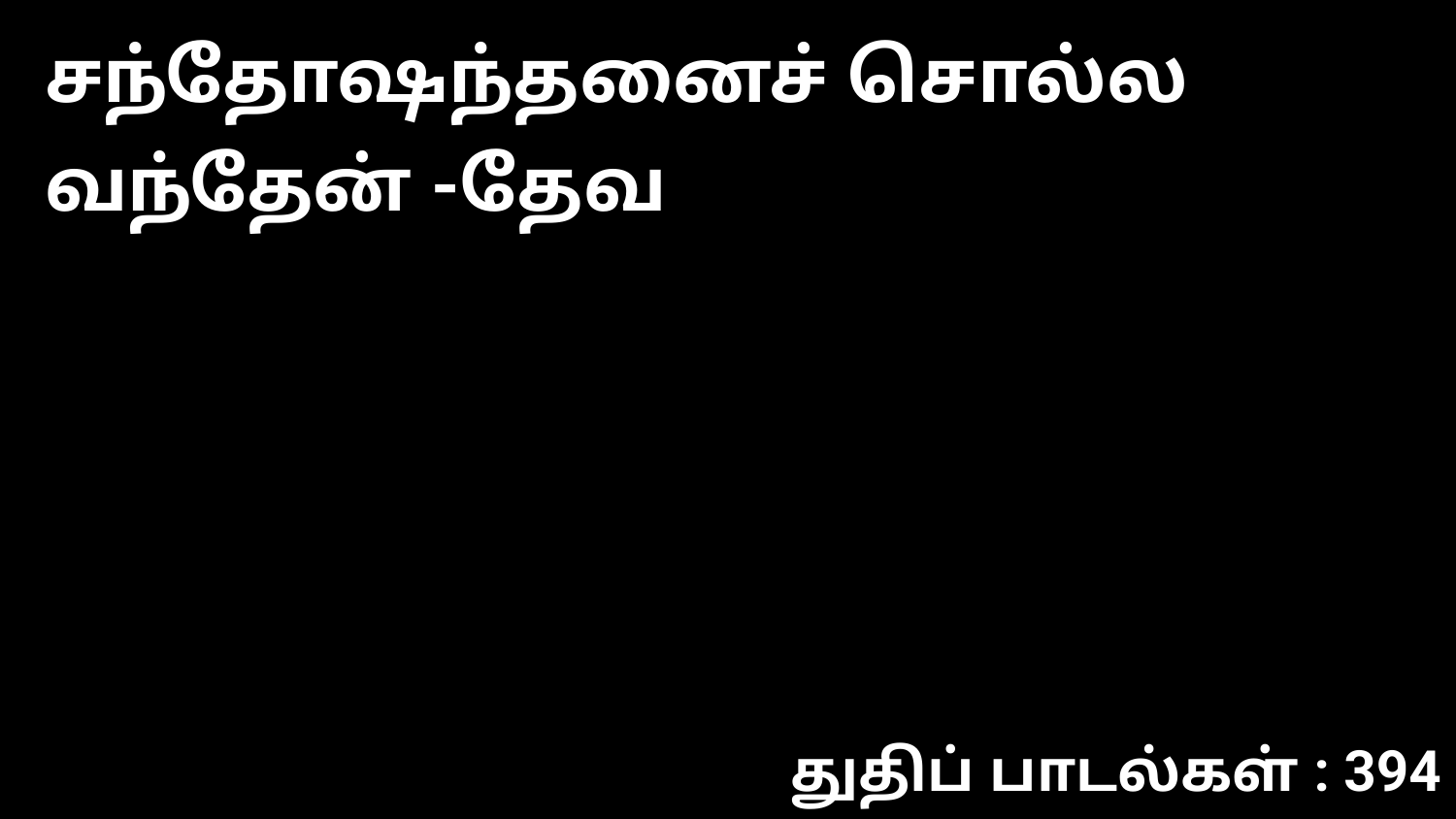

சந்தோஷந்தனைச் சொல்ல வந்தேன் -தேவ
துதிப் பாடல்கள் : 394